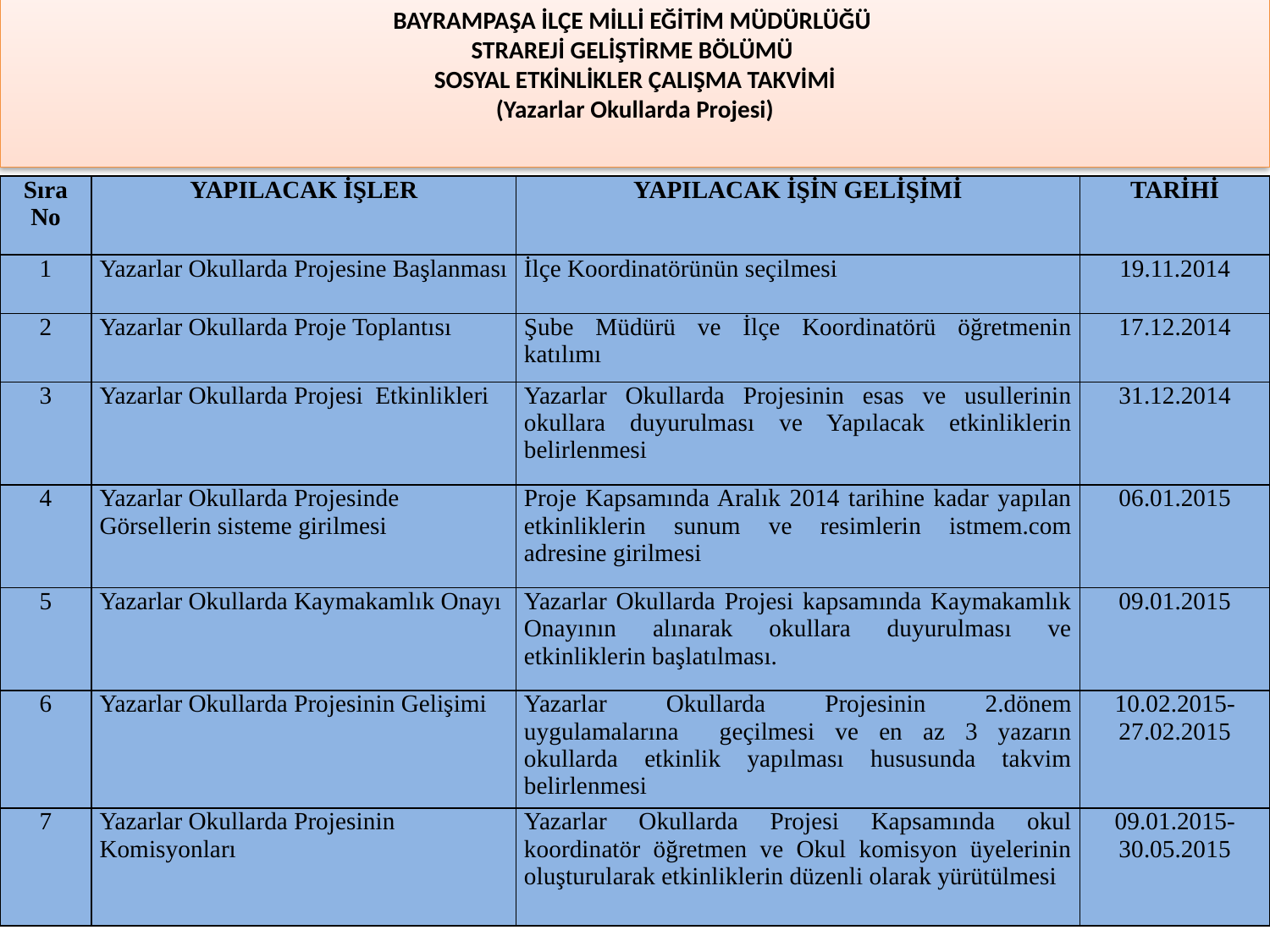

BAYRAMPAŞA İLÇE MİLLİ EĞİTİM MÜDÜRLÜĞÜ
STRAREJİ GELİŞTİRME BÖLÜMÜ
SOSYAL ETKİNLİKLER ÇALIŞMA TAKVİMİ
(Yazarlar Okullarda Projesi)

| Sıra No | YAPILACAK İŞLER | YAPILACAK İŞİN GELİŞİMİ | TARİHİ |
| --- | --- | --- | --- |
| 1 | Yazarlar Okullarda Projesine Başlanması | İlçe Koordinatörünün seçilmesi | 19.11.2014 |
| 2 | Yazarlar Okullarda Proje Toplantısı | Şube Müdürü ve İlçe Koordinatörü öğretmenin katılımı | 17.12.2014 |
| 3 | Yazarlar Okullarda Projesi Etkinlikleri | Yazarlar Okullarda Projesinin esas ve usullerinin okullara duyurulması ve Yapılacak etkinliklerin belirlenmesi | 31.12.2014 |
| 4 | Yazarlar Okullarda Projesinde Görsellerin sisteme girilmesi | Proje Kapsamında Aralık 2014 tarihine kadar yapılan etkinliklerin sunum ve resimlerin istmem.com adresine girilmesi | 06.01.2015 |
| 5 | Yazarlar Okullarda Kaymakamlık Onayı | Yazarlar Okullarda Projesi kapsamında Kaymakamlık Onayının alınarak okullara duyurulması ve etkinliklerin başlatılması. | 09.01.2015 |
| 6 | Yazarlar Okullarda Projesinin Gelişimi | Yazarlar Okullarda Projesinin 2.dönem uygulamalarına geçilmesi ve en az 3 yazarın okullarda etkinlik yapılması hususunda takvim belirlenmesi | 10.02.2015-27.02.2015 |
| 7 | Yazarlar Okullarda Projesinin Komisyonları | Yazarlar Okullarda Projesi Kapsamında okul koordinatör öğretmen ve Okul komisyon üyelerinin oluşturularak etkinliklerin düzenli olarak yürütülmesi | 09.01.2015-30.05.2015 |